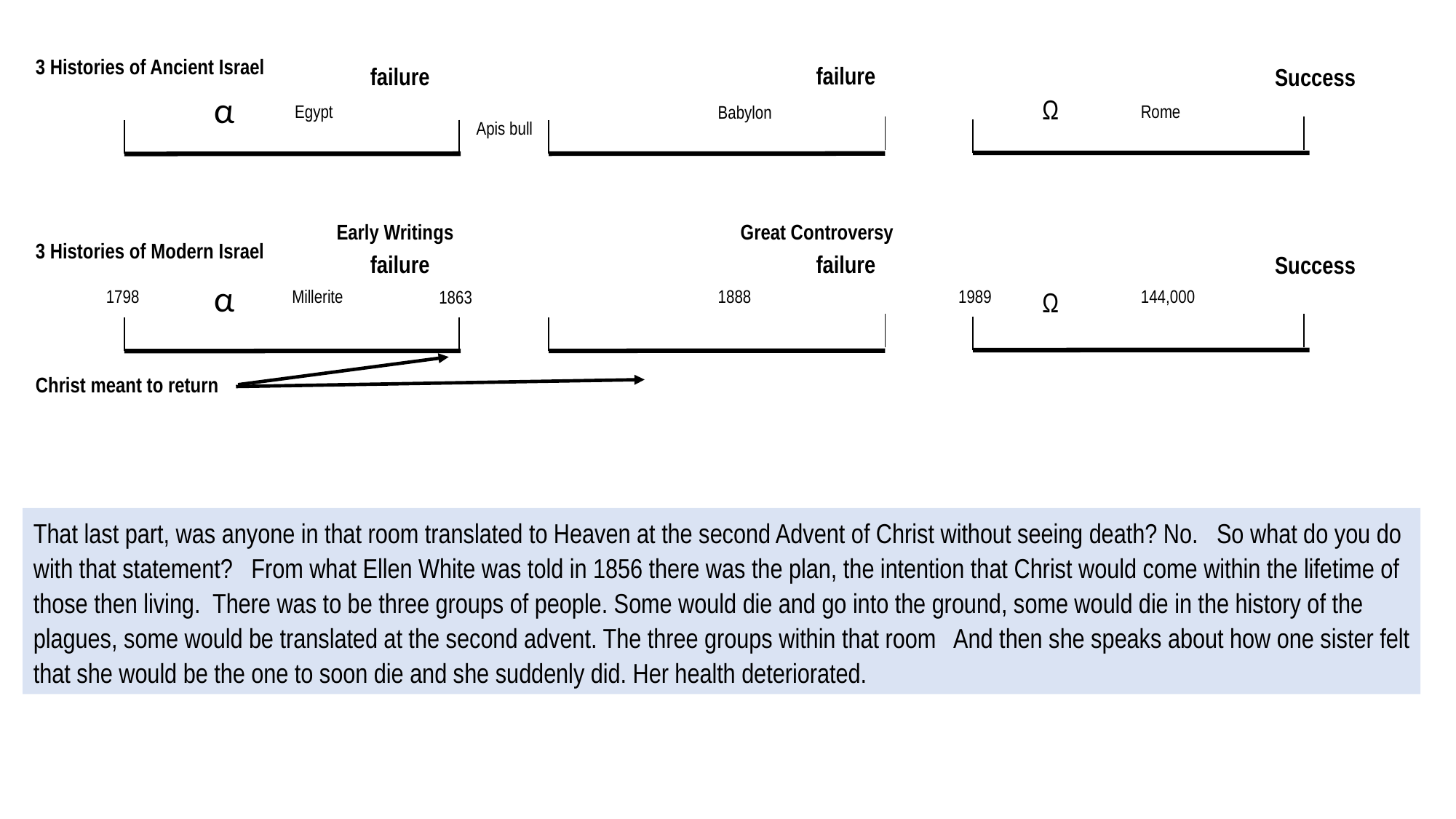

3 Histories of Ancient Israel
failure
failure
Success
α
Ω
Egypt
Rome
Babylon
Apis bull
Great Controversy
Early Writings
3 Histories of Modern Israel
failure
failure
Success
α
1798
1989
144,000
1888
Millerite
Ω
1863
Christ meant to return
That last part, was anyone in that room translated to Heaven at the second Advent of Christ without seeing death? No.   So what do you do with that statement?   From what Ellen White was told in 1856 there was the plan, the intention that Christ would come within the lifetime of those then living.  There was to be three groups of people. Some would die and go into the ground, some would die in the history of the plagues, some would be translated at the second advent. The three groups within that room   And then she speaks about how one sister felt that she would be the one to soon die and she suddenly did. Her health deteriorated.